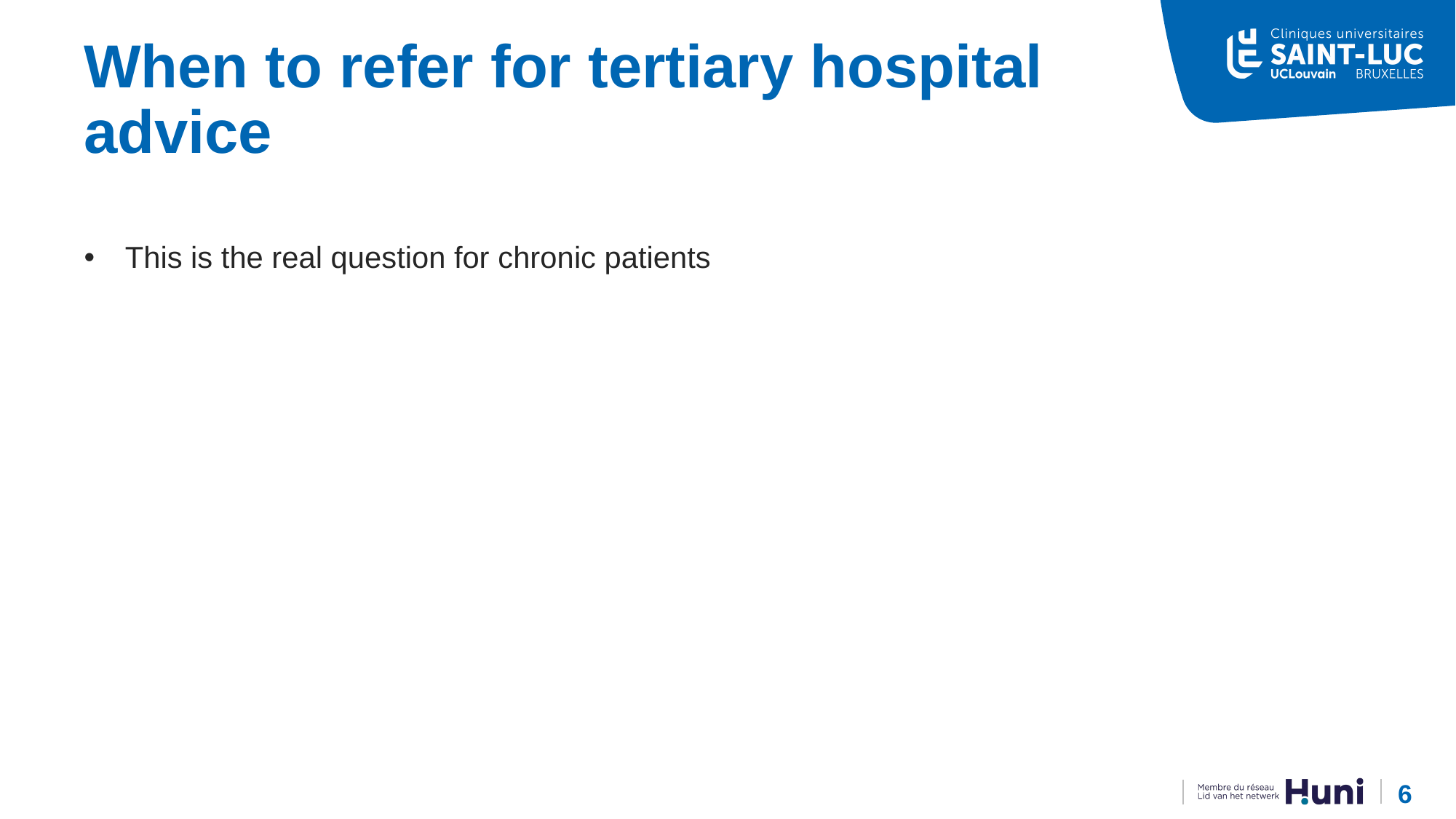

# When to refer for tertiary hospital  advice

This is the real question for chronic patients
6